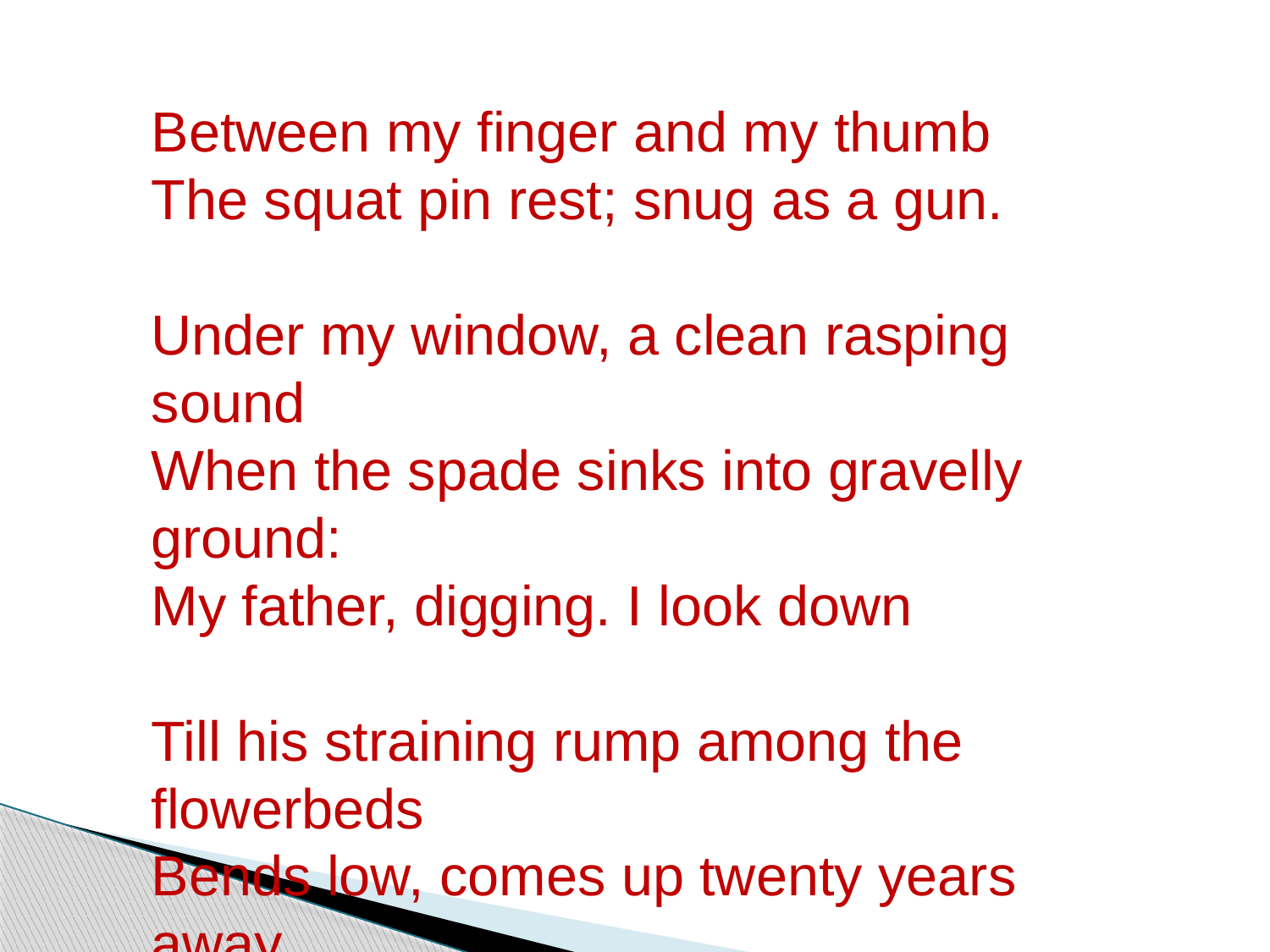

Between my finger and my thumb
The squat pin rest; snug as a gun.
Under my window, a clean rasping sound
When the spade sinks into gravelly ground:
My father, digging. I look down
Till his straining rump among the flowerbeds
Bends low, comes up twenty years away
Stooping in rhythm through potato drills
Where he was digging.